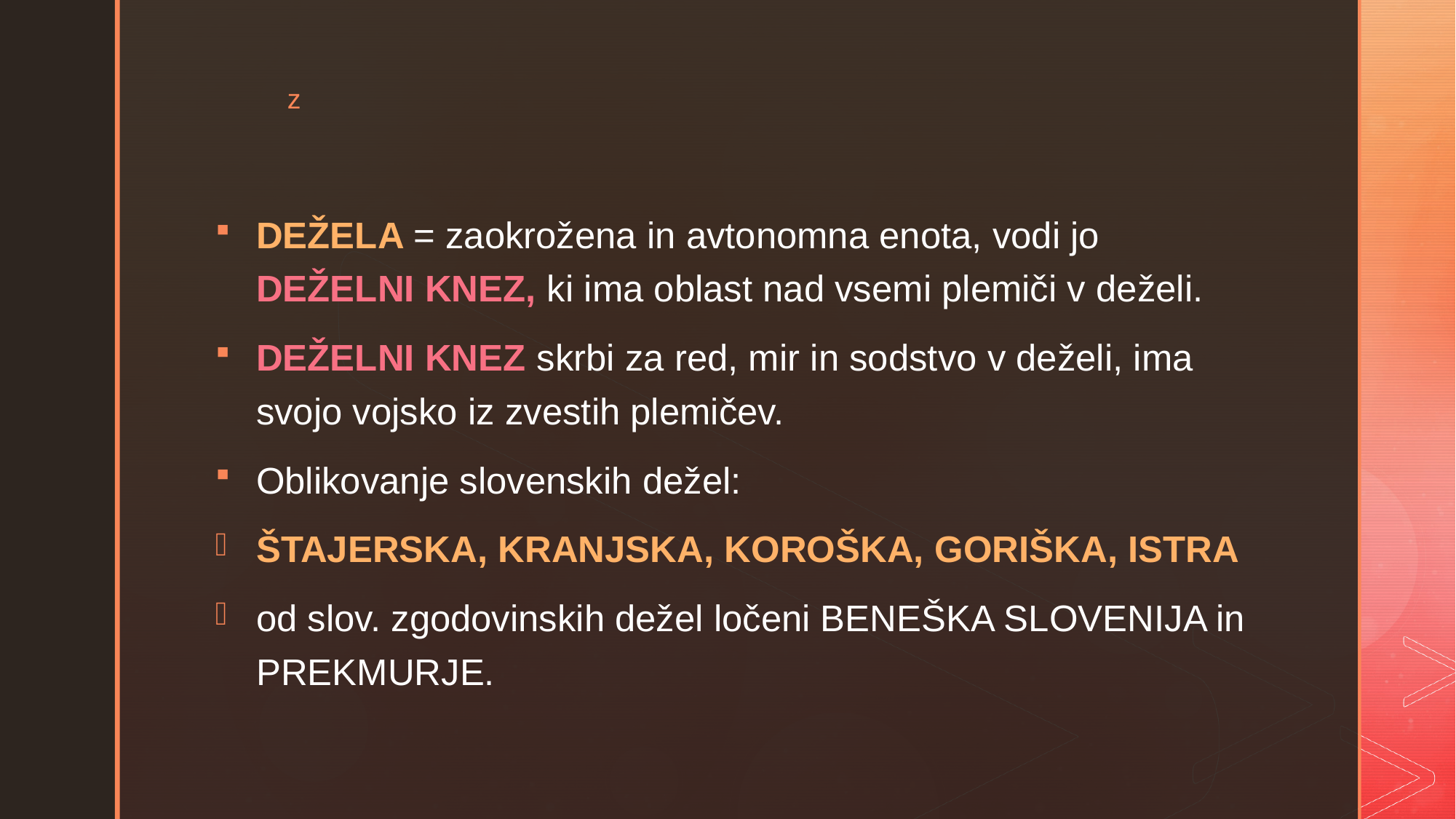

DEŽELA = zaokrožena in avtonomna enota, vodi jo DEŽELNI KNEZ, ki ima oblast nad vsemi plemiči v deželi.
DEŽELNI KNEZ skrbi za red, mir in sodstvo v deželi, ima svojo vojsko iz zvestih plemičev.
Oblikovanje slovenskih dežel:
ŠTAJERSKA, KRANJSKA, KOROŠKA, GORIŠKA, ISTRA
od slov. zgodovinskih dežel ločeni BENEŠKA SLOVENIJA in PREKMURJE.